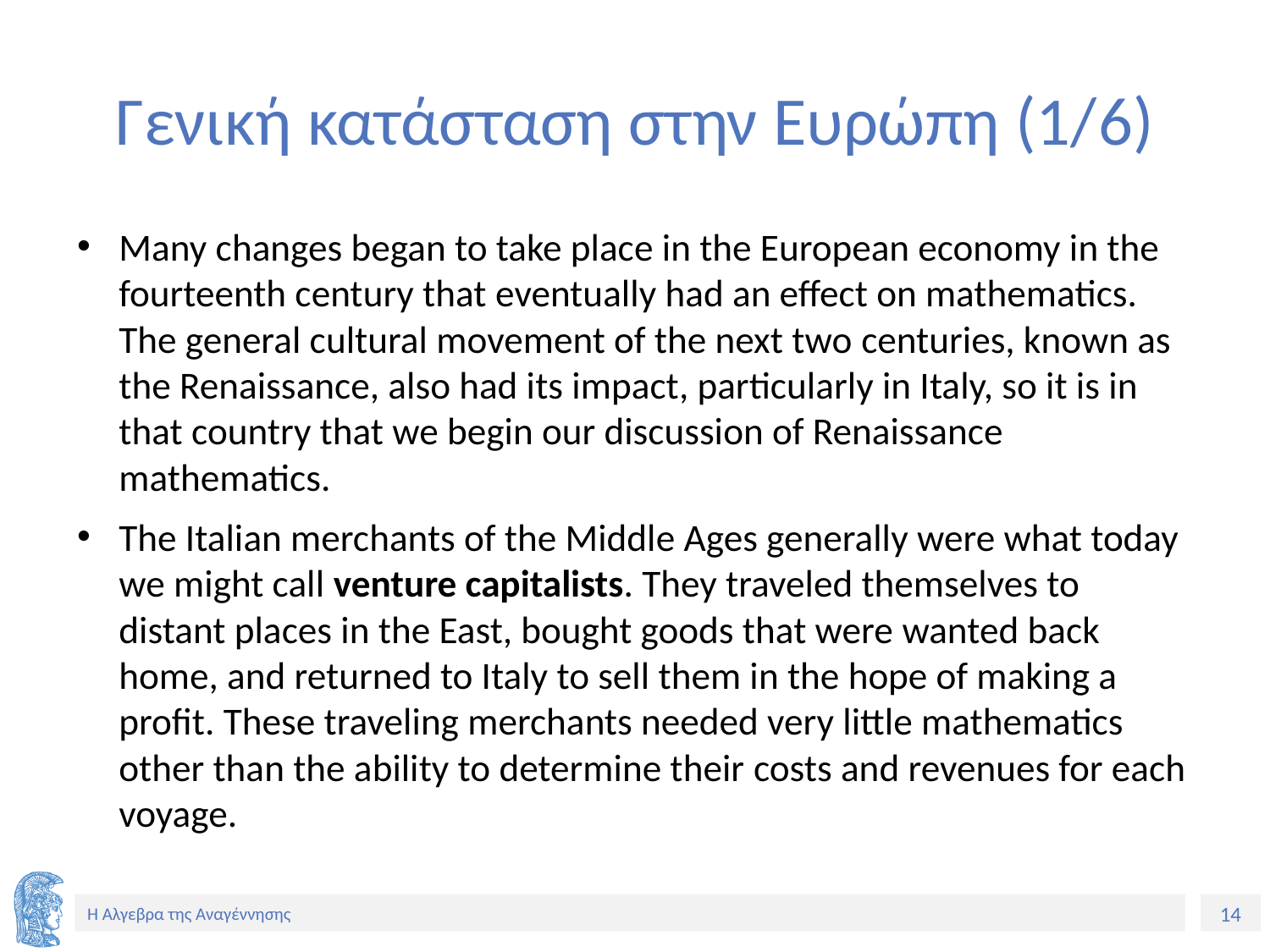

# Γενική κατάσταση στην Ευρώπη (1/6)
Many changes began to take place in the European economy in the fourteenth century that eventually had an effect on mathematics. The general cultural movement of the next two centuries, known as the Renaissance, also had its impact, particularly in Italy, so it is in that country that we begin our discussion of Renaissance mathematics.
The Italian merchants of the Middle Ages generally were what today we might call venture capitalists. They traveled themselves to distant places in the East, bought goods that were wanted back home, and returned to Italy to sell them in the hope of making a profit. These traveling merchants needed very little mathematics other than the ability to determine their costs and revenues for each voyage.